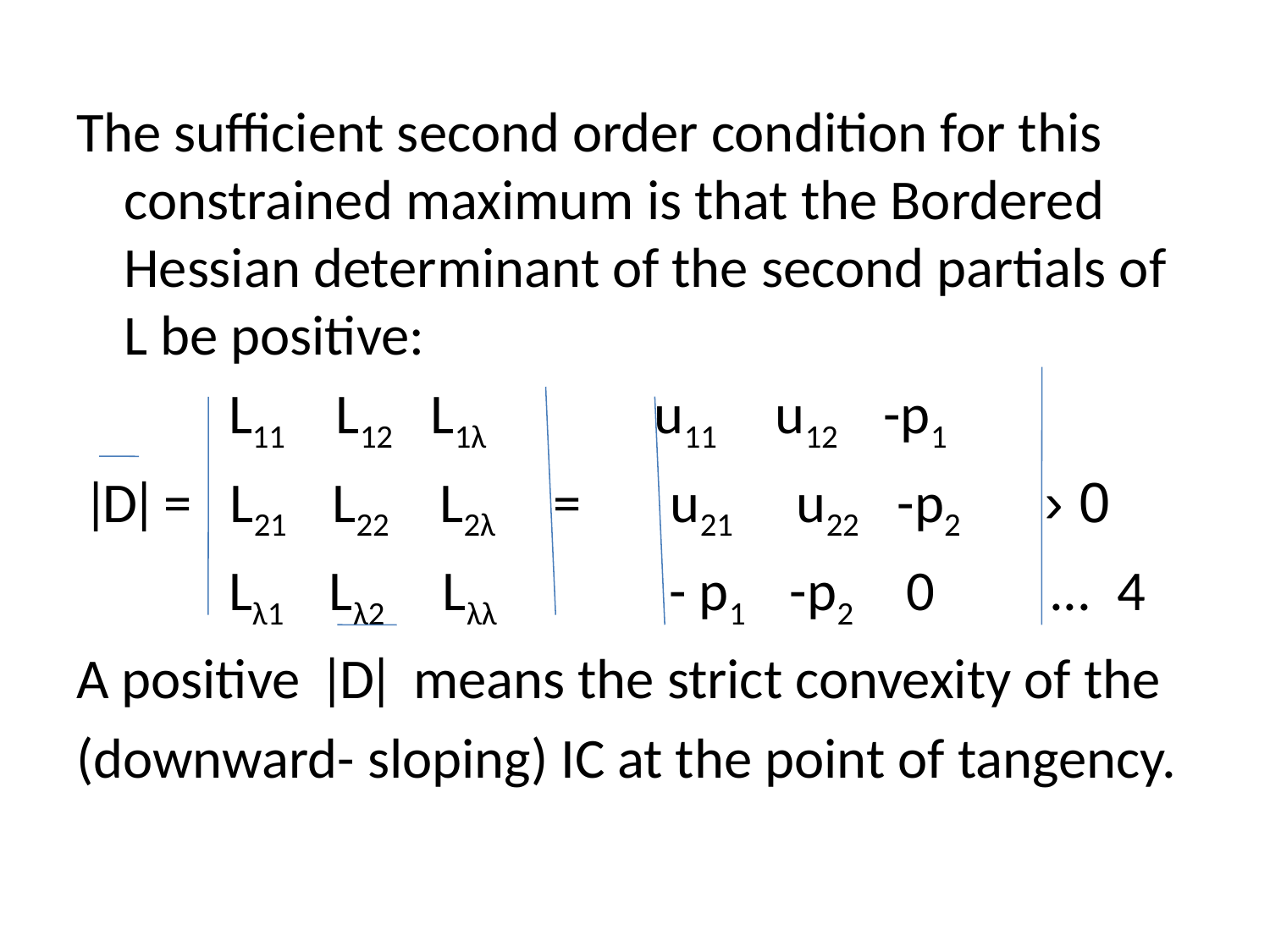

#
The sufficient second order condition for this constrained maximum is that the Bordered Hessian determinant of the second partials of L be positive:
            L11    L12   L1λ                 u11     u12    -p1
 ǀDǀ =   L21    L22    L2λ     =       u21     u22   -p2       › 0
            Lλ1    Lλ2     Lλλ              - p1      -p2     0         ...  4
A positive  ǀDǀ  means the strict convexity of the
(downward- sloping) IC at the point of tangency.